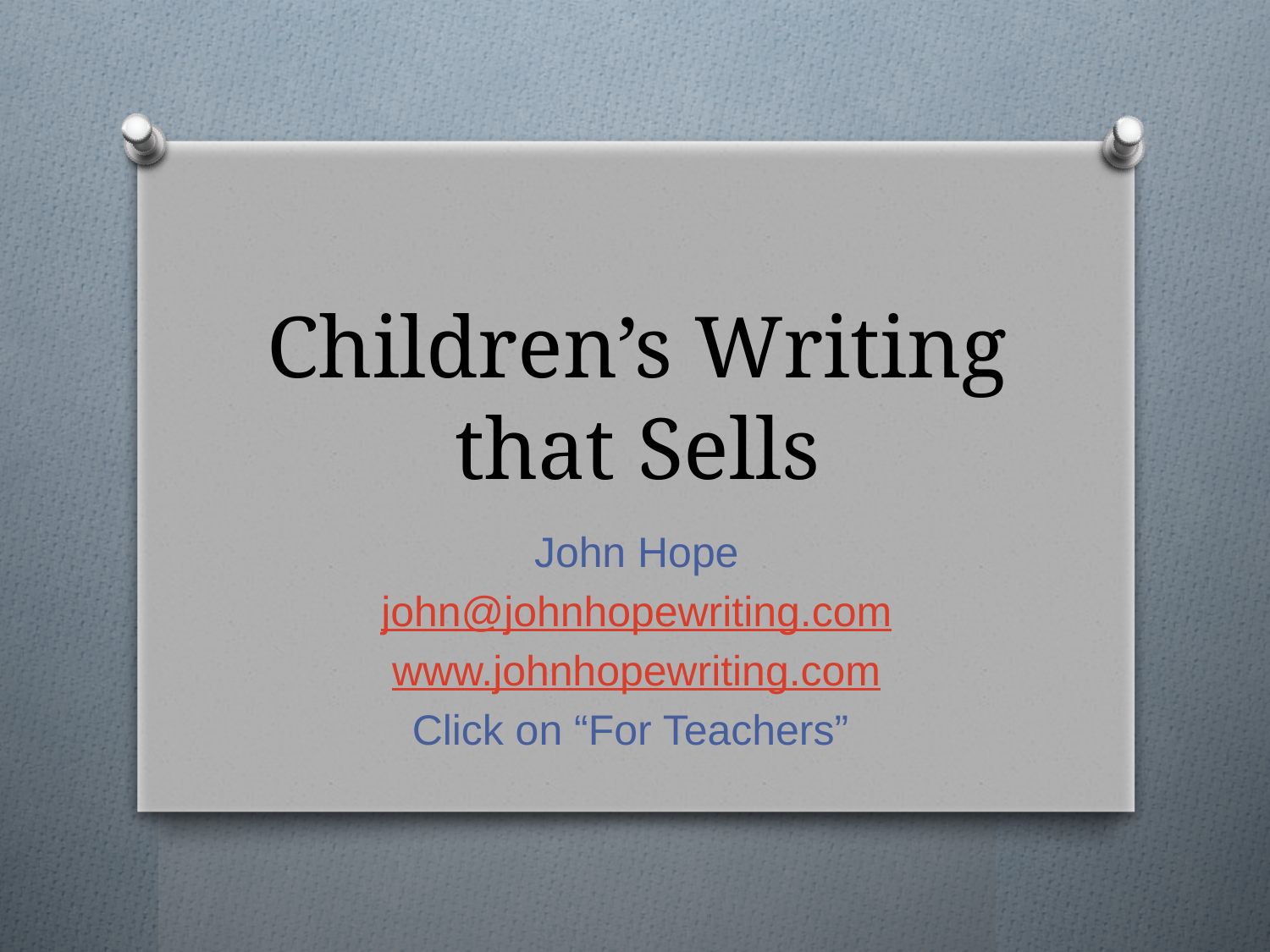

# Children’s Writing that Sells
John Hope
john@johnhopewriting.com
www.johnhopewriting.com
Click on “For Teachers”